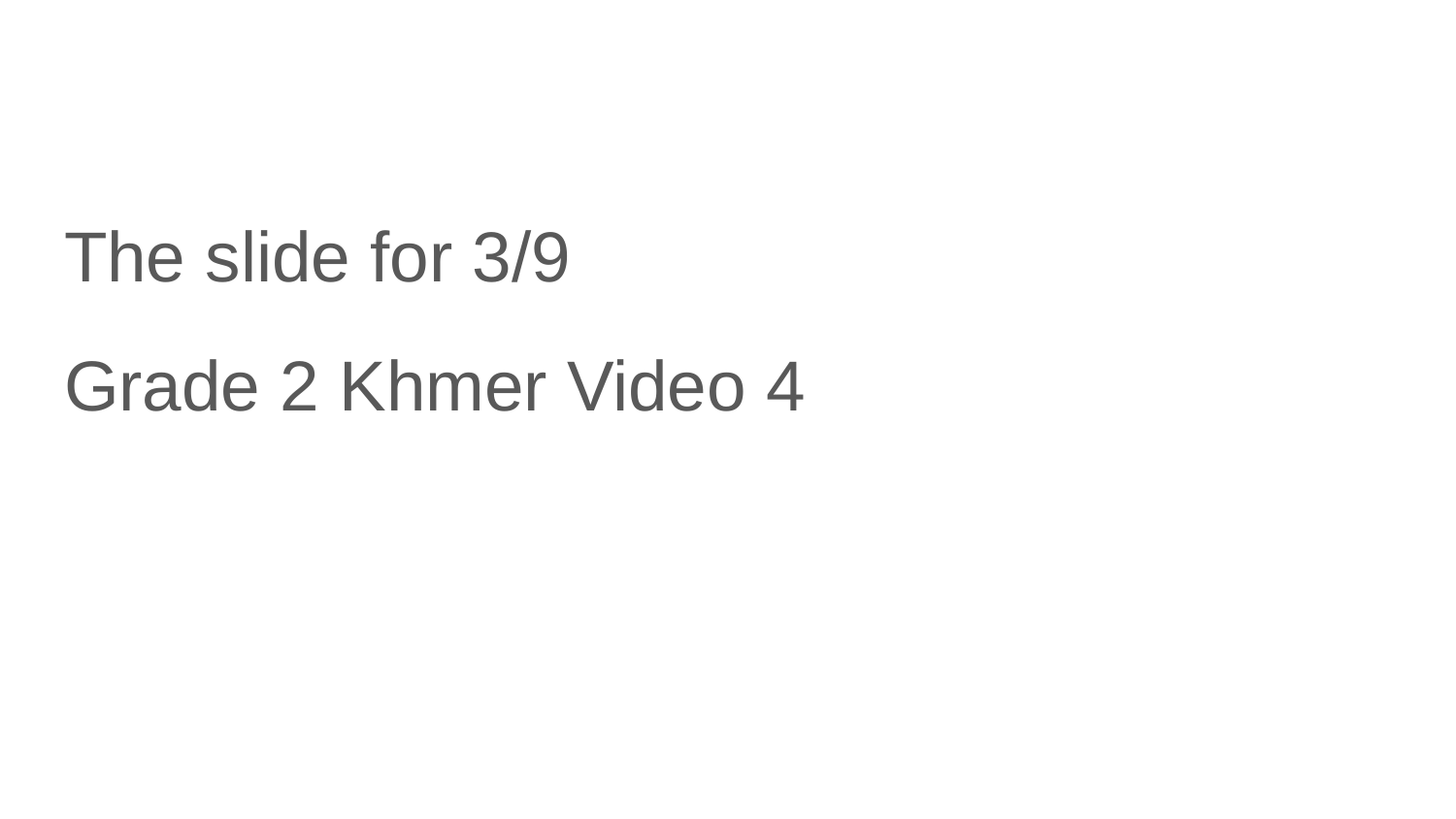

The slide for 3/9
Grade 2 Khmer Video 4